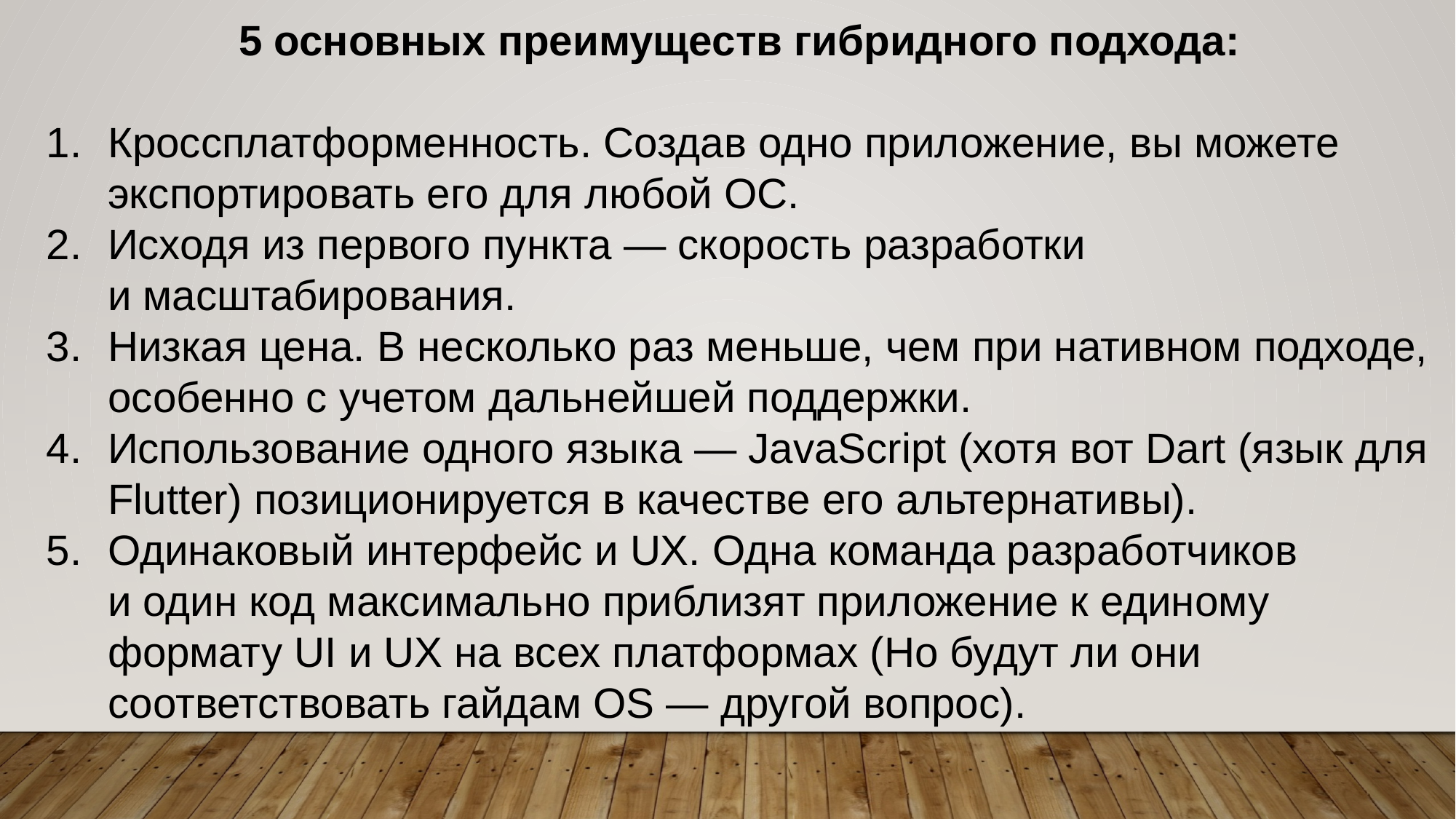

5 основных преимуществ гибридного подхода:
Кроссплатформенность. Создав одно приложение, вы можете экспортировать его для любой ОС.
Исходя из первого пункта — скорость разработки и масштабирования.
Низкая цена. В несколько раз меньше, чем при нативном подходе, особенно с учетом дальнейшей поддержки.
Использование одного языка — JavaScript (хотя вот Dart (язык для Flutter) позиционируется в качестве его альтернативы).
Одинаковый интерфейс и UX. Одна команда разработчиков и один код максимально приблизят приложение к единому формату UI и UX на всех платформах (Но будут ли они соответствовать гайдам OS — другой вопрос).